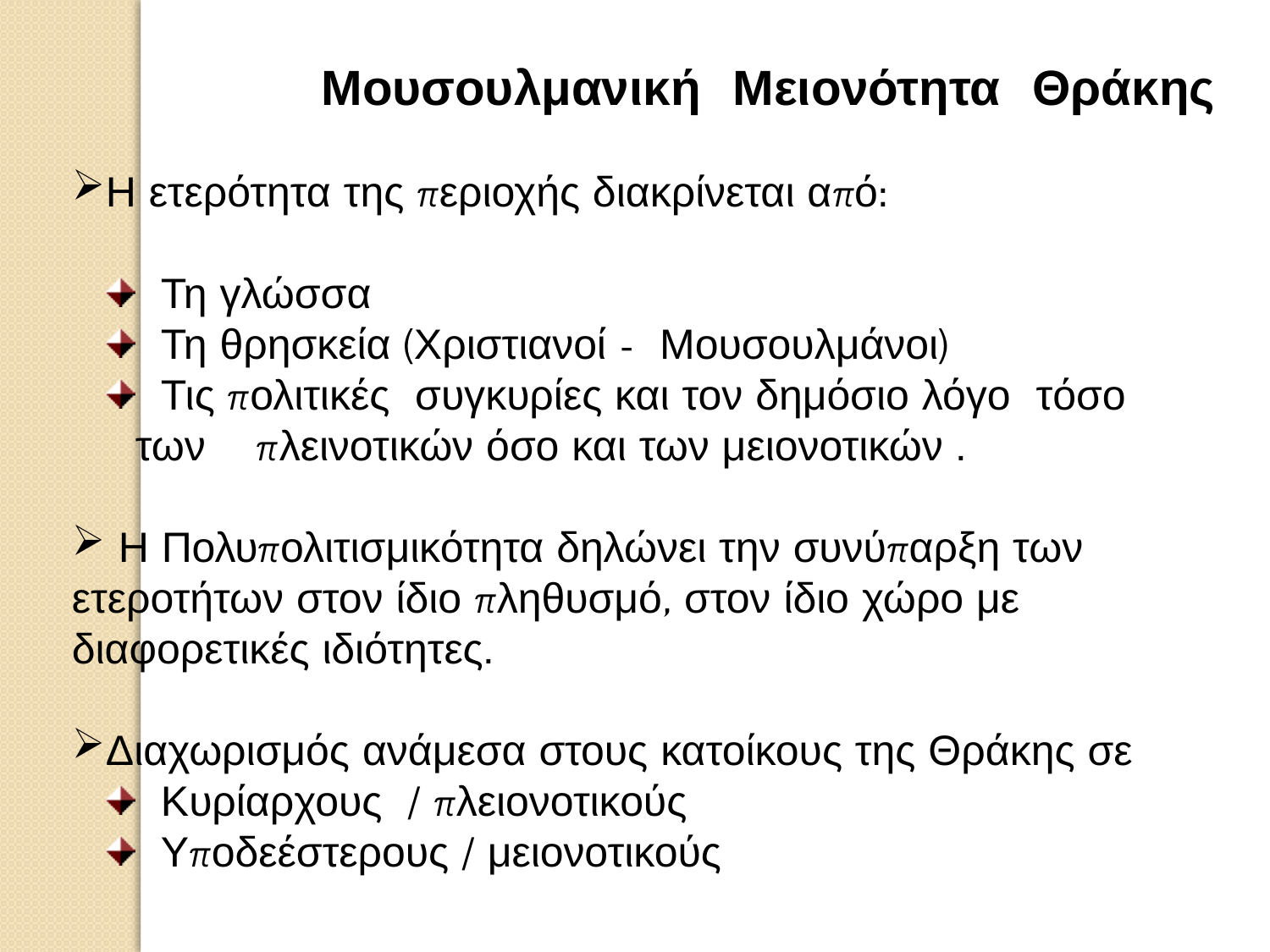

Μουσουλμανική  Μειονότητα  Θράκης
Η ετερότητα της περιοχής διακρίνεται από:

  Τη γλώσσα
  Τη θρησκεία (Χριστιανοί -  Μουσουλμάνοι)
  Τις πολιτικές  συγκυρίες και τον δημόσιο λόγο  τόσο των    πλεινοτικών όσο και των μειονοτικών .

 Η Πολυπολιτισμικότητα δηλώνει την συνύπαρξη των ετεροτήτων στον ίδιο πληθυσμό, στον ίδιο χώρο με διαφορετικές ιδιότητες.

Διαχωρισμός ανάμεσα στους κατοίκους της Θράκης σε
  Κυρίαρχους  / πλειονοτικούς
  Υποδεέστερους / μειονοτικούς